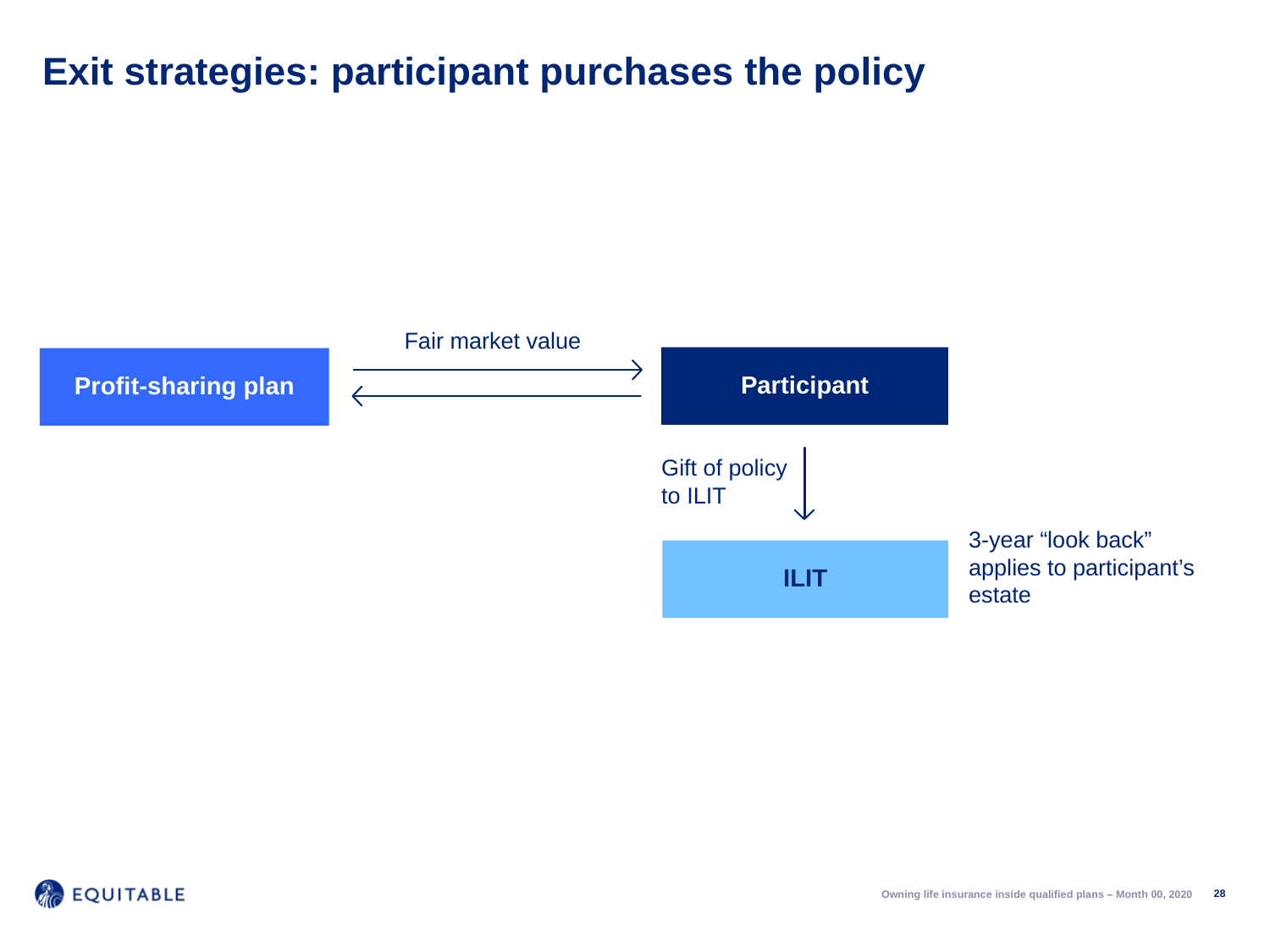

Exit strategies: participant purchases the policy
Fair market value
Participant
Profit-sharing plan
Gift of policy
to ILIT
3-year “look back” applies to participant’s estate
ILIT
28
Owning life insurance inside qualified plans – Month 00, 2020